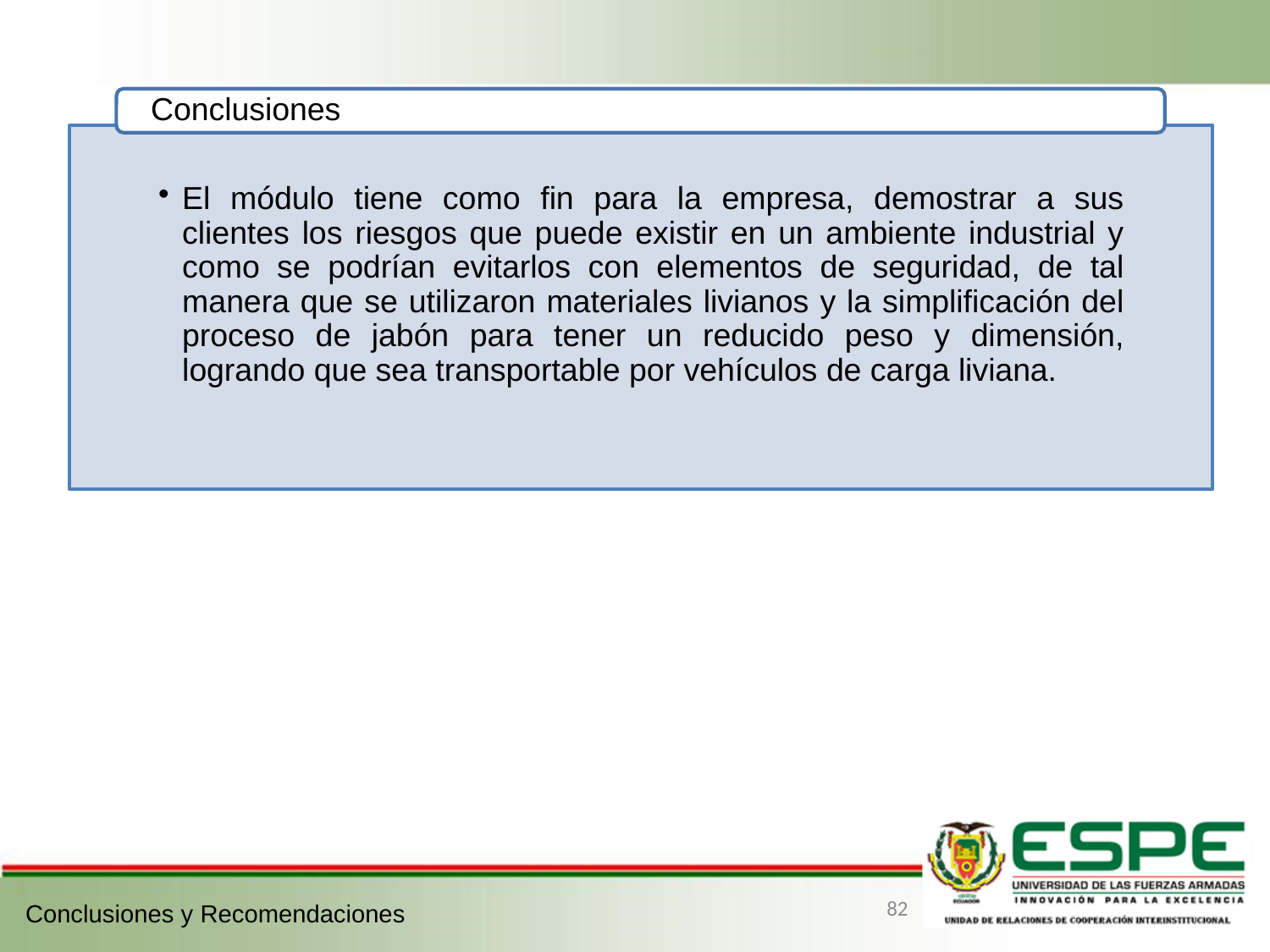

El módulo tiene como fin para la empresa, demostrar a sus clientes los riesgos que puede existir en un ambiente industrial y como se podrían evitarlos con elementos de seguridad, de tal manera que se utilizaron materiales livianos y la simplificación del proceso de jabón para tener un reducido peso y dimensión, logrando que sea transportable por vehículos de carga liviana.
Conclusiones
82
Conclusiones y Recomendaciones